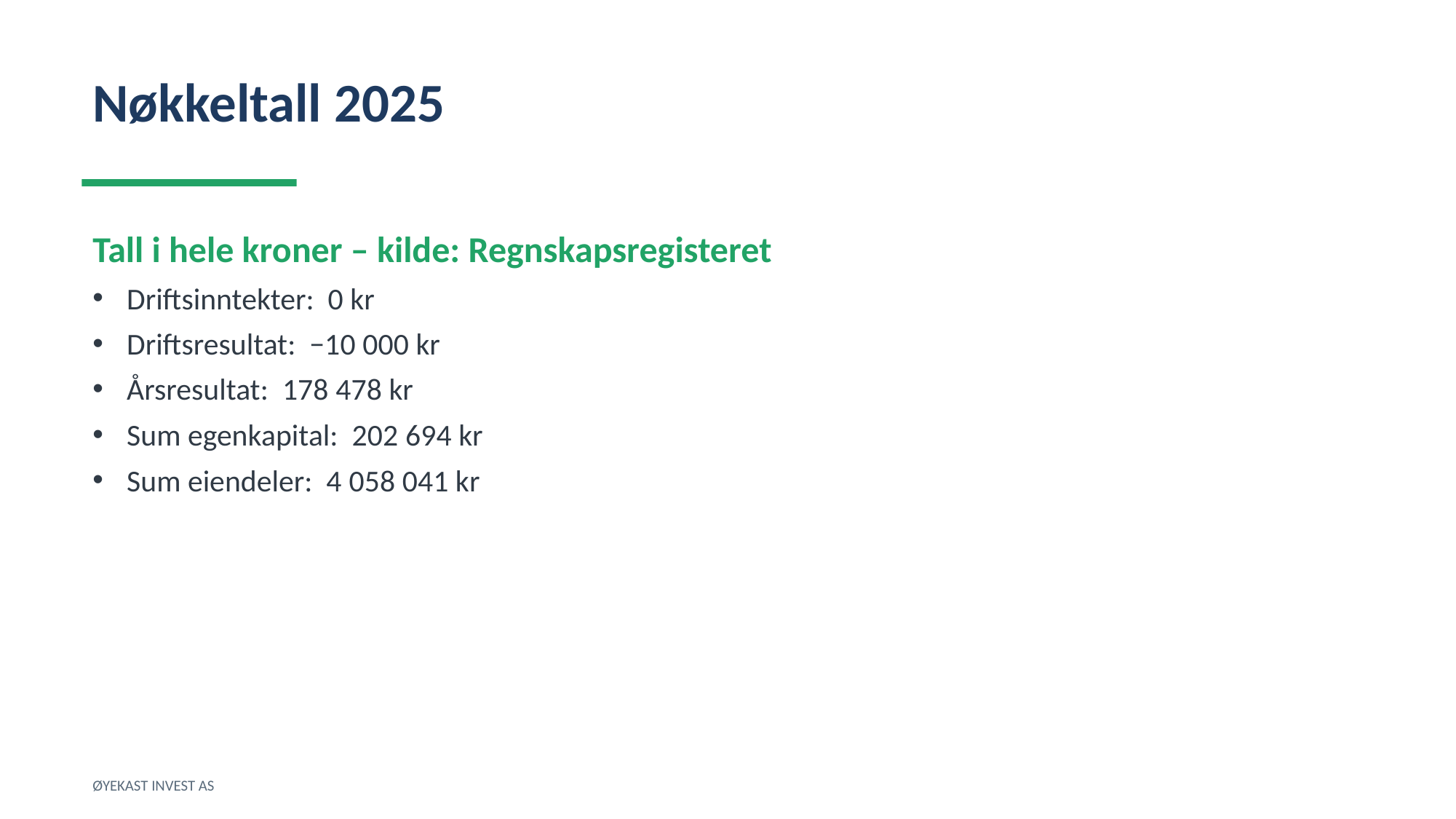

Nøkkeltall 2025

Tall i hele kroner – kilde: Regnskapsregisteret
Driftsinntekter:  0 kr
Driftsresultat:  −10 000 kr
Årsresultat:  178 478 kr
Sum egenkapital:  202 694 kr
Sum eiendeler:  4 058 041 kr
ØYEKAST INVEST AS